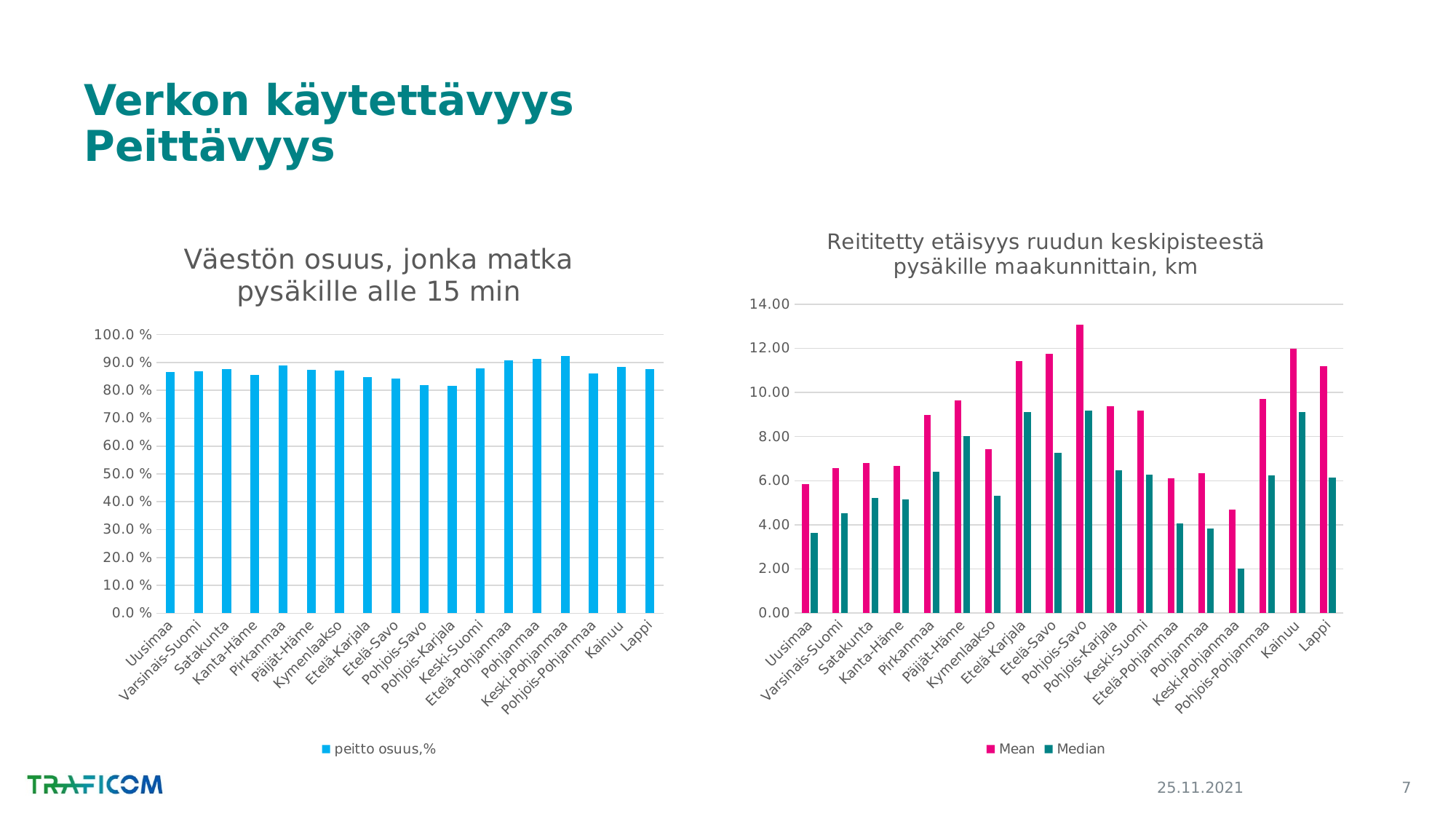

# Verkon käytettävyys Peittävyys

### Chart: Reititetty etäisyys ruudun keskipisteestä pysäkille maakunnittain, km

| Category | Mean | Median |
|---|---|---|
| Uusimaa | 5.8388941 | 3.635528 |
| Varsinais-Suomi | 6.5827884 | 4.509182 |
| Satakunta | 6.8048636 | 5.209586 |
| Kanta-Häme | 6.6856445 | 5.160478 |
| Pirkanmaa | 8.983571 | 6.420586 |
| Päijät-Häme | 9.646317 | 8.03778 |
| Kymenlaakso | 7.4304035 | 5.2998235 |
| Etelä-Karjala | 11.4330014 | 9.115099 |
| Etelä-Savo | 11.7427753 | 7.2494625 |
| Pohjois-Savo | 13.0833481 | 9.174564 |
| Pohjois-Karjala | 9.3682969 | 6.47565 |
| Keski-Suomi | 9.1858619 | 6.283402 |
| Etelä-Pohjanmaa | 6.1020333 | 4.0539595 |
| Pohjanmaa | 6.3223069 | 3.824375 |
| Keski-Pohjanmaa | 4.6732404 | 2.019372 |
| Pohjois-Pohjanmaa | 9.6937308 | 6.256927 |
| Kainuu | 11.9864269 | 9.100996 |
| Lappi | 11.1998281 | 6.130885 |

### Chart: Väestön osuus, jonka matka pysäkille alle 15 min

| Category | peitto |
|---|---|
| Uusimaa | 0.8659789093652204 |
| Varsinais-Suomi | 0.8686225810883649 |
| Satakunta | 0.8760221983029761 |
| Kanta-Häme | 0.8553201562315067 |
| Pirkanmaa | 0.8891451895408482 |
| Päijät-Häme | 0.8745811780663839 |
| Kymenlaakso | 0.8713303779858049 |
| Etelä-Karjala | 0.8486894580144835 |
| Etelä-Savo | 0.8428578524947309 |
| Pohjois-Savo | 0.8197706080673792 |
| Pohjois-Karjala | 0.8166927313951224 |
| Keski-Suomi | 0.8781774527512225 |
| Etelä-Pohjanmaa | 0.9082739947981069 |
| Pohjanmaa | 0.9118981275078021 |
| Keski-Pohjanmaa | 0.9225155485958252 |
| Pohjois-Pohjanmaa | 0.8596361181038216 |
| Kainuu | 0.8849844804510636 |
| Lappi | 0.8753542890067104 |
25.11.2021
7